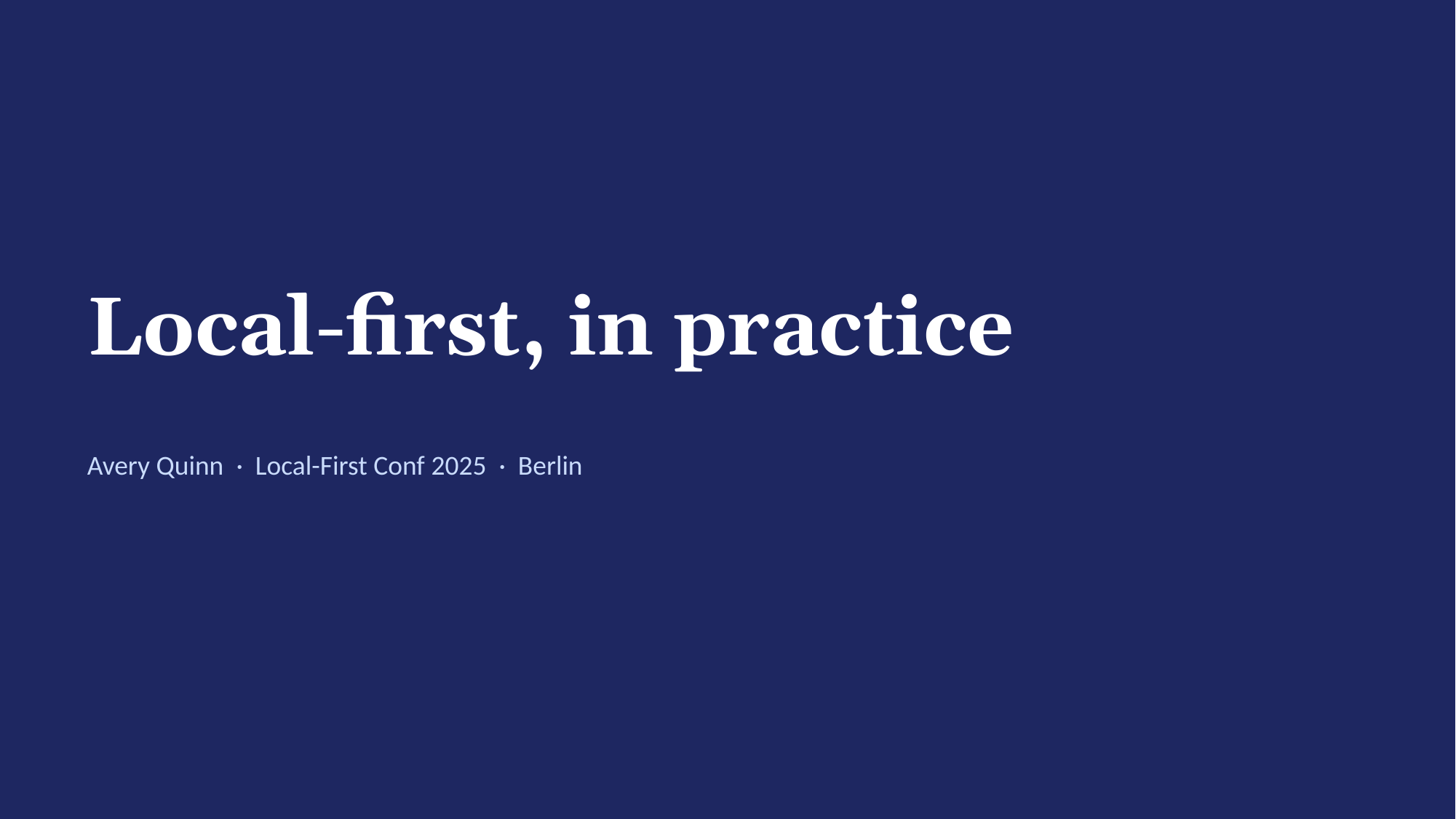

Local-first, in practice
Avery Quinn  ·  Local-First Conf 2025  ·  Berlin